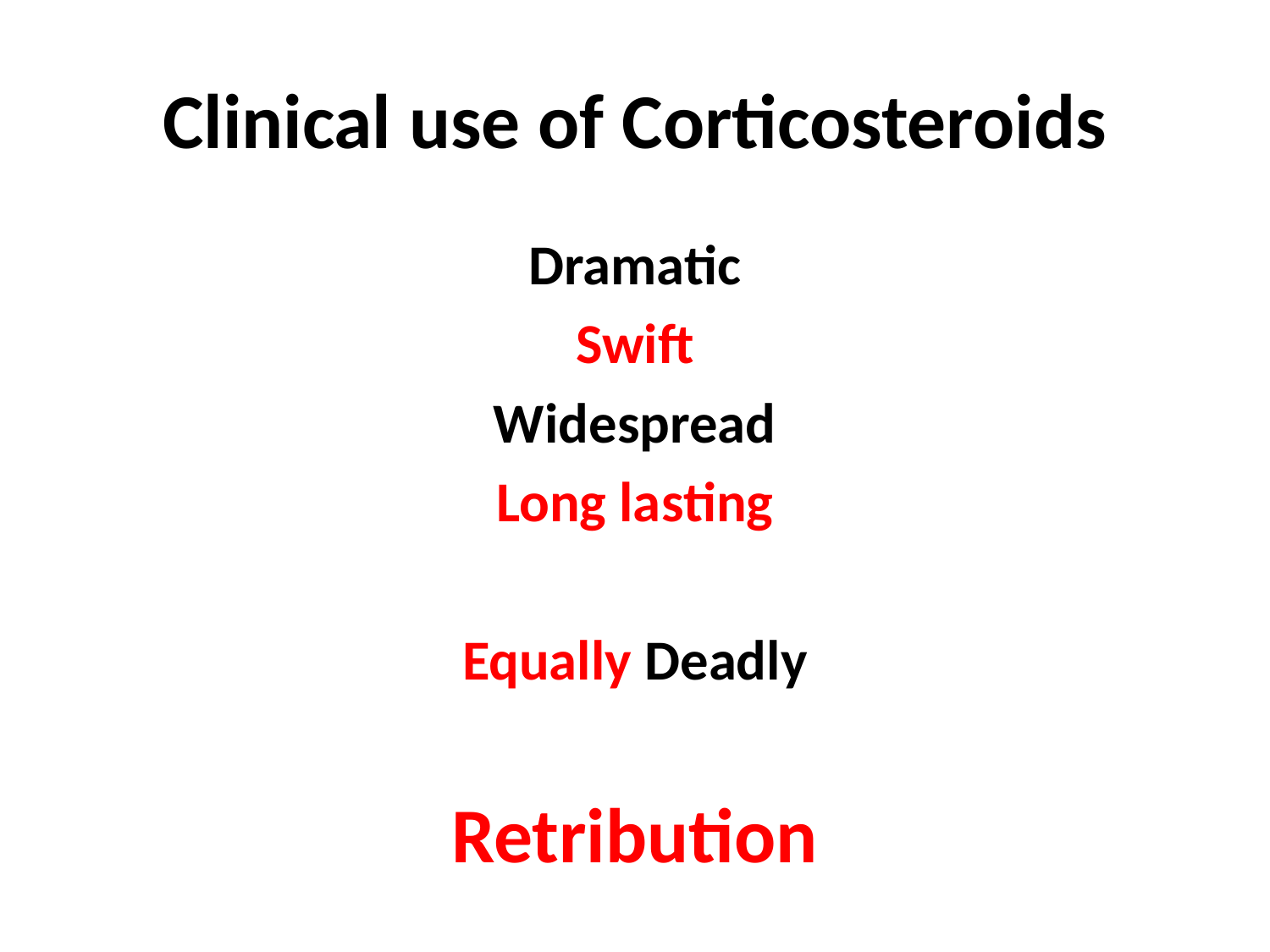

# Clinical use of Corticosteroids
Dramatic
Swift
Widespread
Long lasting

Equally Deadly

Retribution